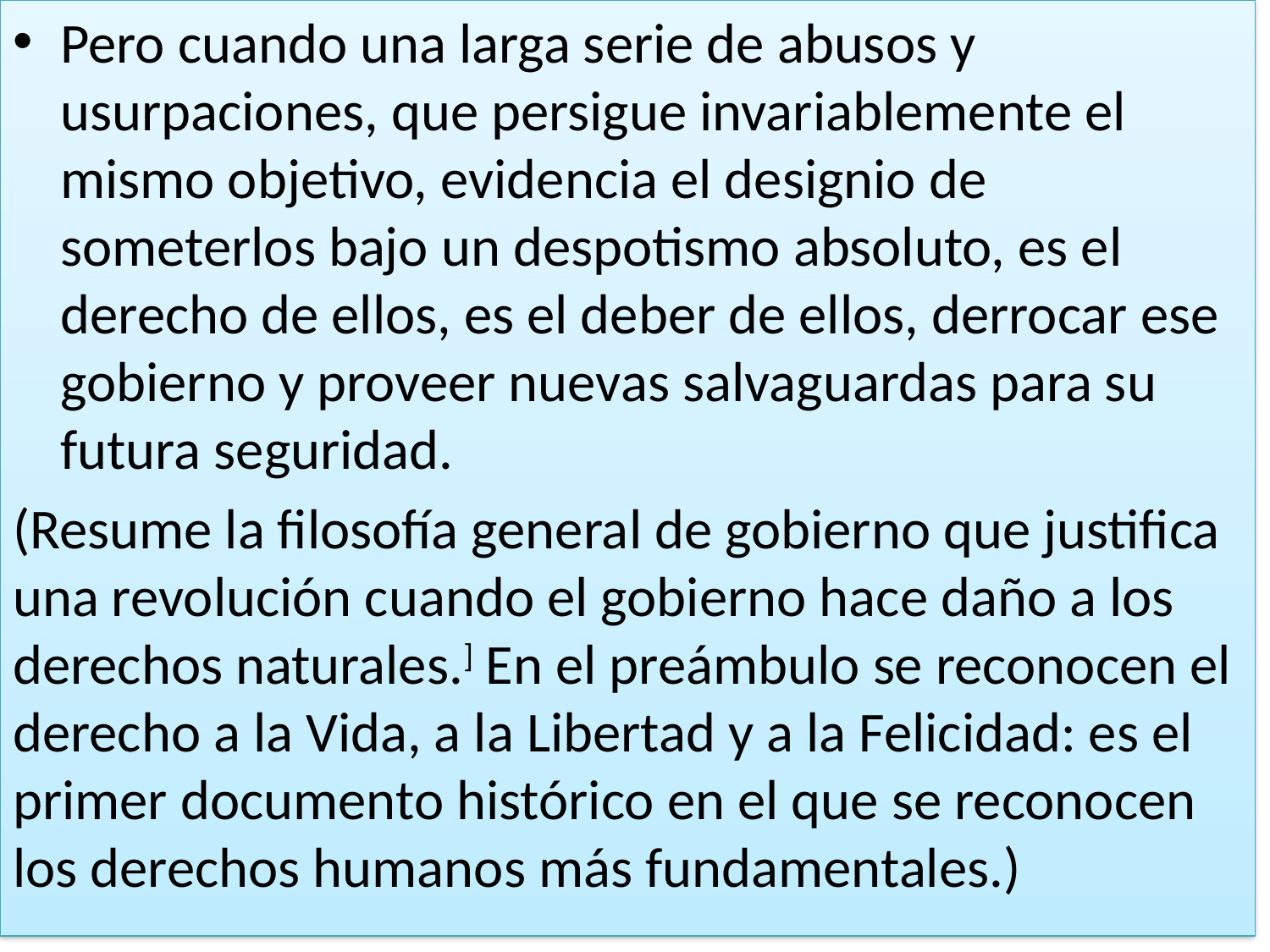

Pero cuando una larga serie de abusos y usurpaciones, que persigue invariablemente el mismo objetivo, evidencia el designio de someterlos bajo un despotismo absoluto, es el derecho de ellos, es el deber de ellos, derrocar ese gobierno y proveer nuevas salvaguardas para su futura seguridad.
(Resume la filosofía general de gobierno que justifica una revolución cuando el gobierno hace daño a los derechos naturales.] En el preámbulo se reconocen el derecho a la Vida, a la Libertad y a la Felicidad: es el primer documento histórico en el que se reconocen los derechos humanos más fundamentales.)
#